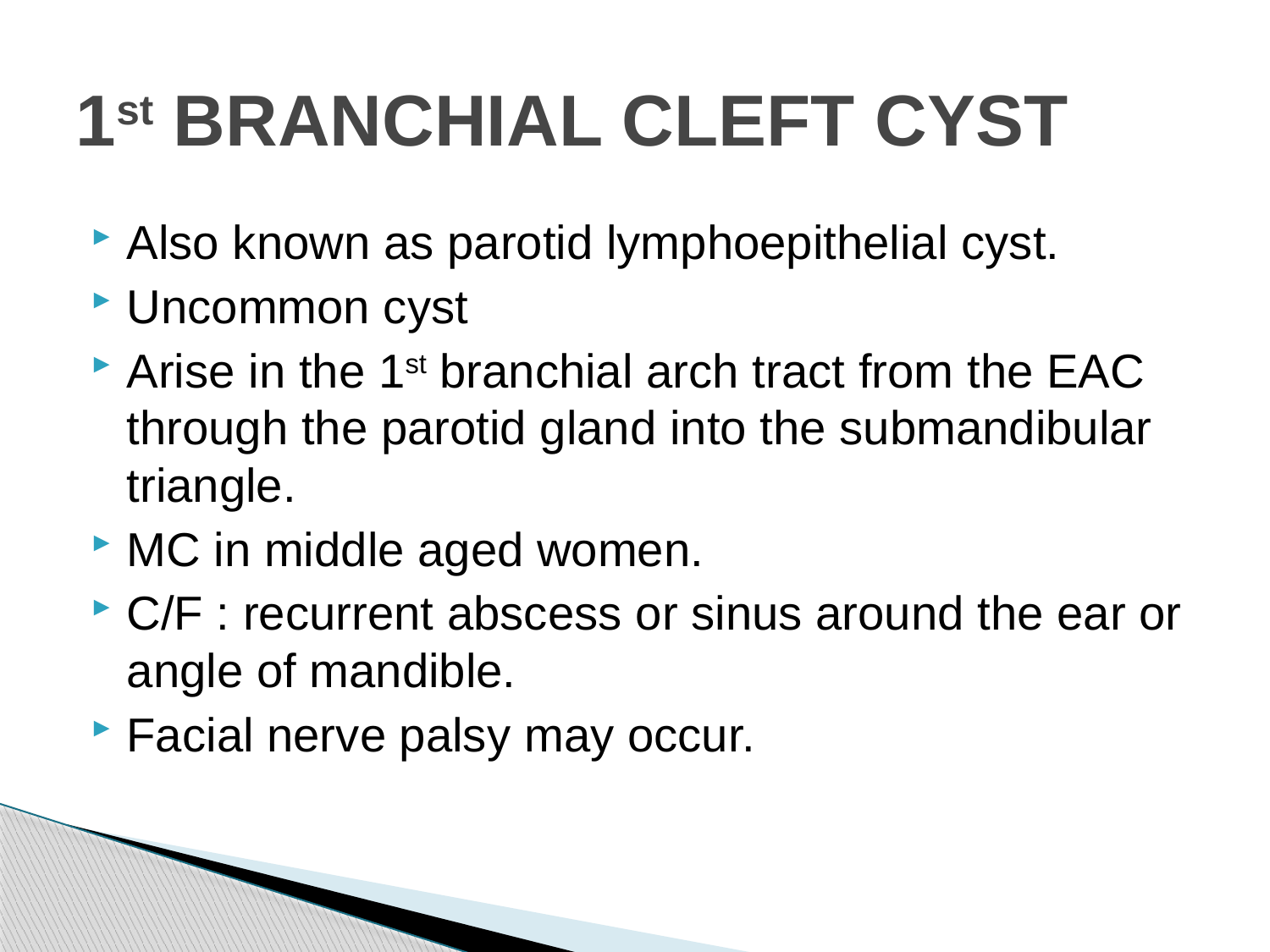

# 1st BRANCHIAL CLEFT CYST
Also known as parotid lymphoepithelial cyst.
Uncommon cyst
Arise in the 1st branchial arch tract from the EAC through the parotid gland into the submandibular triangle.
MC in middle aged women.
C/F : recurrent abscess or sinus around the ear or angle of mandible.
Facial nerve palsy may occur.